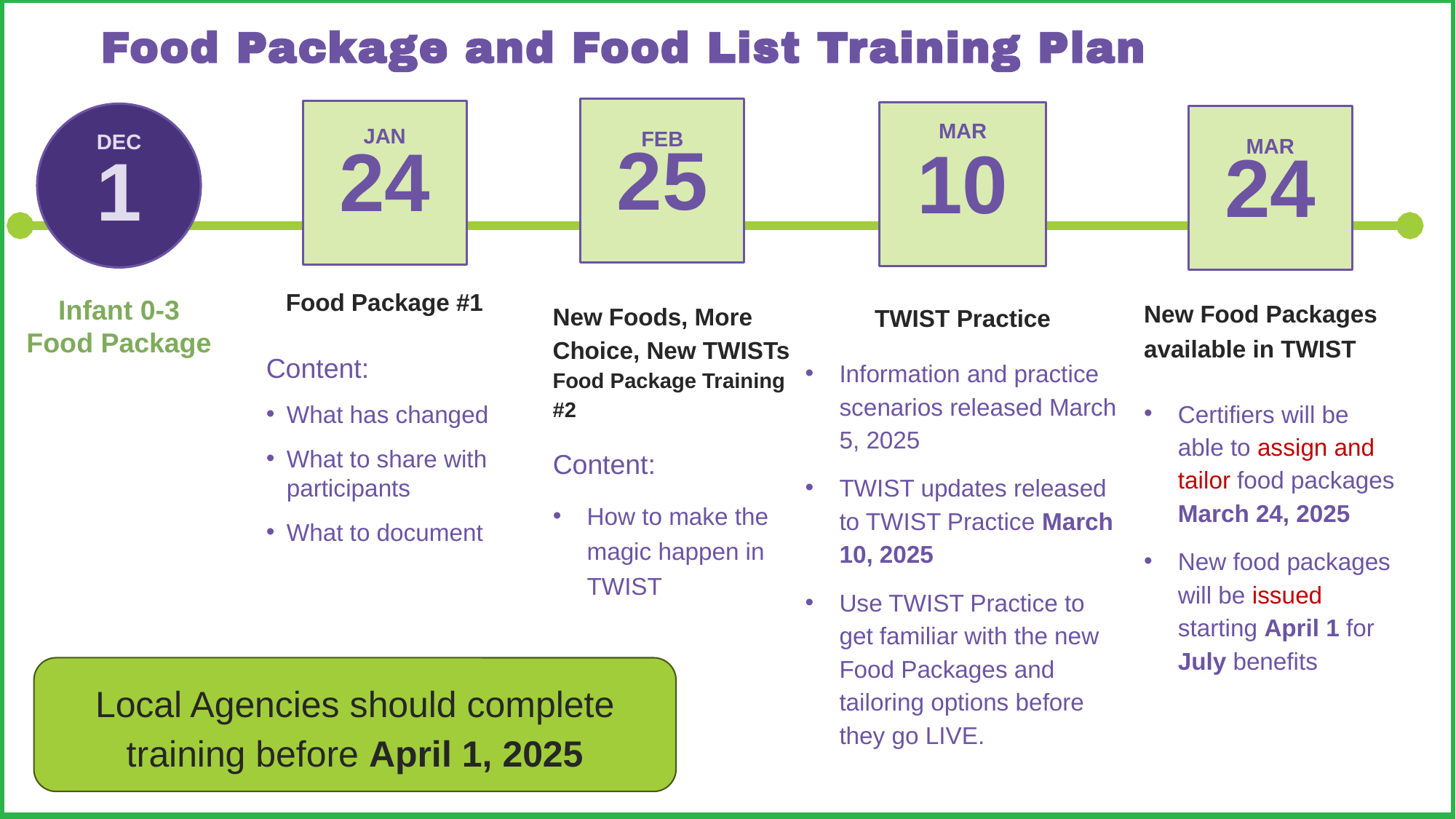

# Food Package and Food List Training Plan
25
24
10
1
24
MAR
Jan
DEC
FEB
MAR
Food Package #1
Infant 0-3
Food Package
New Food Packages available in TWIST
TWIST Practice
New Foods, More Choice, New TWISTs
Food Package Training #2
Content:
What has changed
What to share with participants
What to document
Information and practice scenarios released March 5, 2025
TWIST updates released to TWIST Practice March 10, 2025
Use TWIST Practice to get familiar with the new Food Packages and tailoring options before they go LIVE.
Certifiers will be able to assign and tailor food packages March 24, 2025
New food packages will be issued  starting April 1 for July benefits
Content:
How to make the magic happen in TWIST
Local Agencies should complete training before April 1, 2025